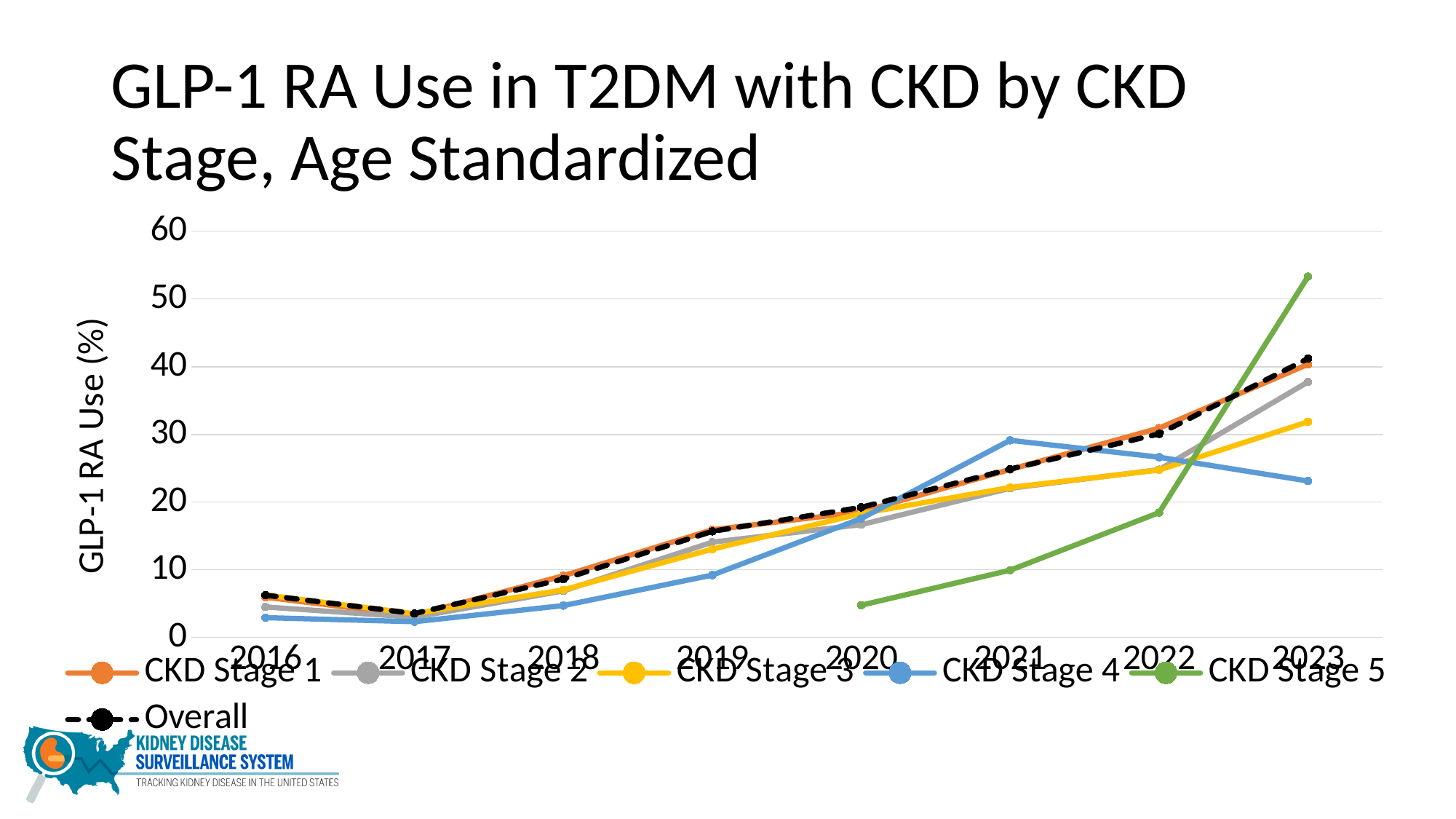

# GLP-1 RA Use in T2DM with CKD by CKD Stage, Age Standardized

### Chart

| Category | CKD Stage 1 | CKD Stage 2 | CKD Stage 3 | CKD Stage 4 | CKD Stage 5 | Overall |
|---|---|---|---|---|---|---|
| 2016 | 5.94791 | 4.51195 | 6.26746 | 2.92903 | None | 6.26 |
| 2017 | 3.26411 | 2.99169 | 3.5228 | 2.33108 | None | 3.54 |
| 2018 | 9.1114 | 6.8872 | 7.0393 | 4.714 | None | 8.63 |
| 2019 | 15.9053 | 14.0789 | 13.0517 | 9.2168 | None | 15.680000000000001 |
| 2020 | 18.5601 | 16.6677 | 18.3023 | 17.5718 | 4.7661 | 19.22 |
| 2021 | 24.8237 | 22.0412 | 22.157 | 29.1293 | 9.9403 | 24.880000000000003 |
| 2022 | 30.9233 | 24.7905 | 24.7399 | 26.6403 | 18.4426 | 30.080000000000002 |
| 2023 | 40.3523 | 37.7496 | 31.8664 | 23.1159 | 53.3013 | 41.199999999999996 |